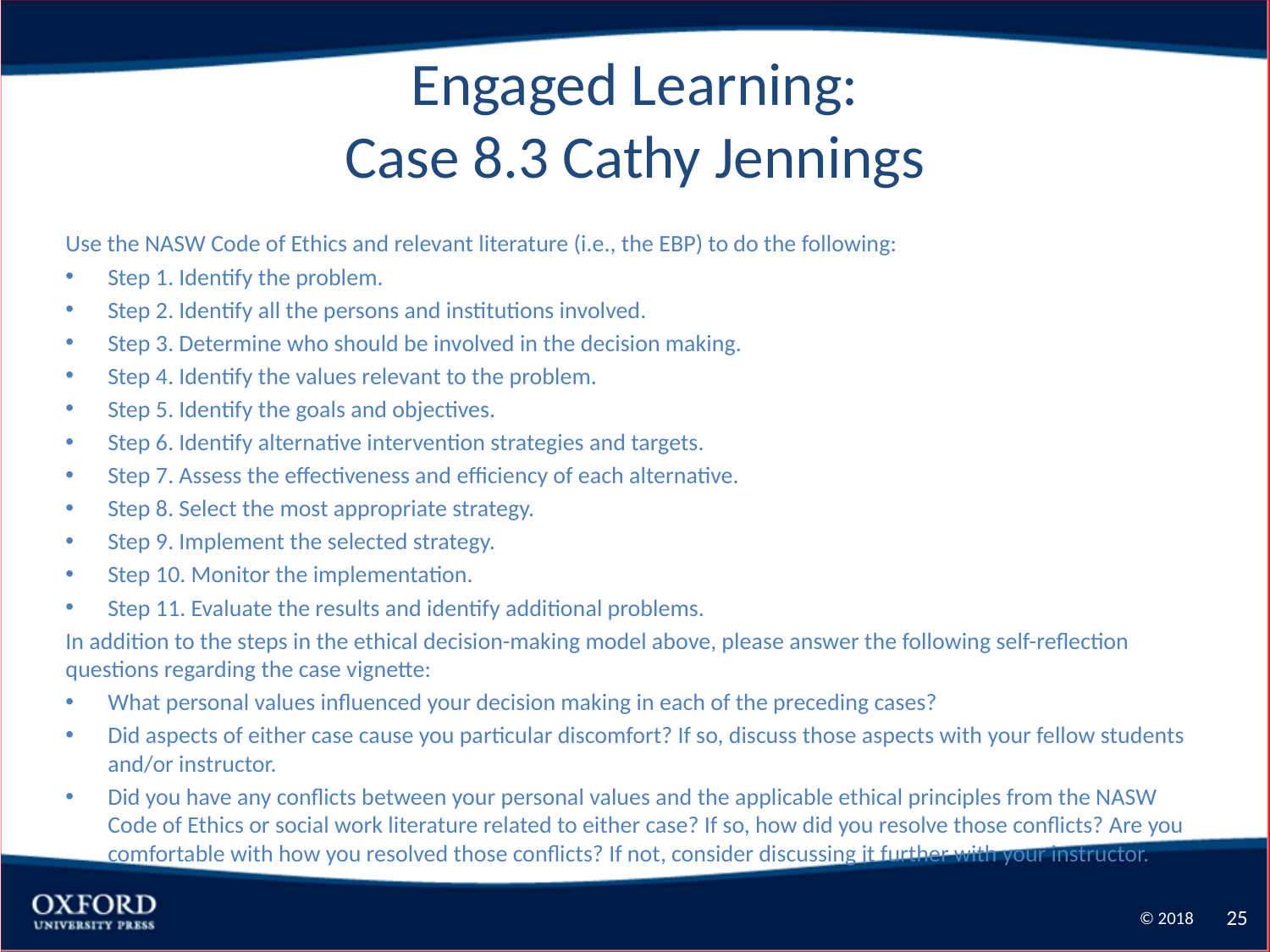

# Engaged Learning: Case 8.3 Cathy Jennings
Use the NASW Code of Ethics and relevant literature (i.e., the EBP) to do the following:
Step 1. Identify the problem.
Step 2. Identify all the persons and institutions involved.
Step 3. Determine who should be involved in the decision making.
Step 4. Identify the values relevant to the problem.
Step 5. Identify the goals and objectives.
Step 6. Identify alternative intervention strategies and targets.
Step 7. Assess the effectiveness and efficiency of each alternative.
Step 8. Select the most appropriate strategy.
Step 9. Implement the selected strategy.
Step 10. Monitor the implementation.
Step 11. Evaluate the results and identify additional problems.
In addition to the steps in the ethical decision-making model above, please answer the following self-reflection questions regarding the case vignette:
What personal values influenced your decision making in each of the preceding cases?
Did aspects of either case cause you particular discomfort? If so, discuss those aspects with your fellow students and/or instructor.
Did you have any conflicts between your personal values and the applicable ethical principles from the NASW Code of Ethics or social work literature related to either case? If so, how did you resolve those conflicts? Are you comfortable with how you resolved those conflicts? If not, consider discussing it further with your instructor.